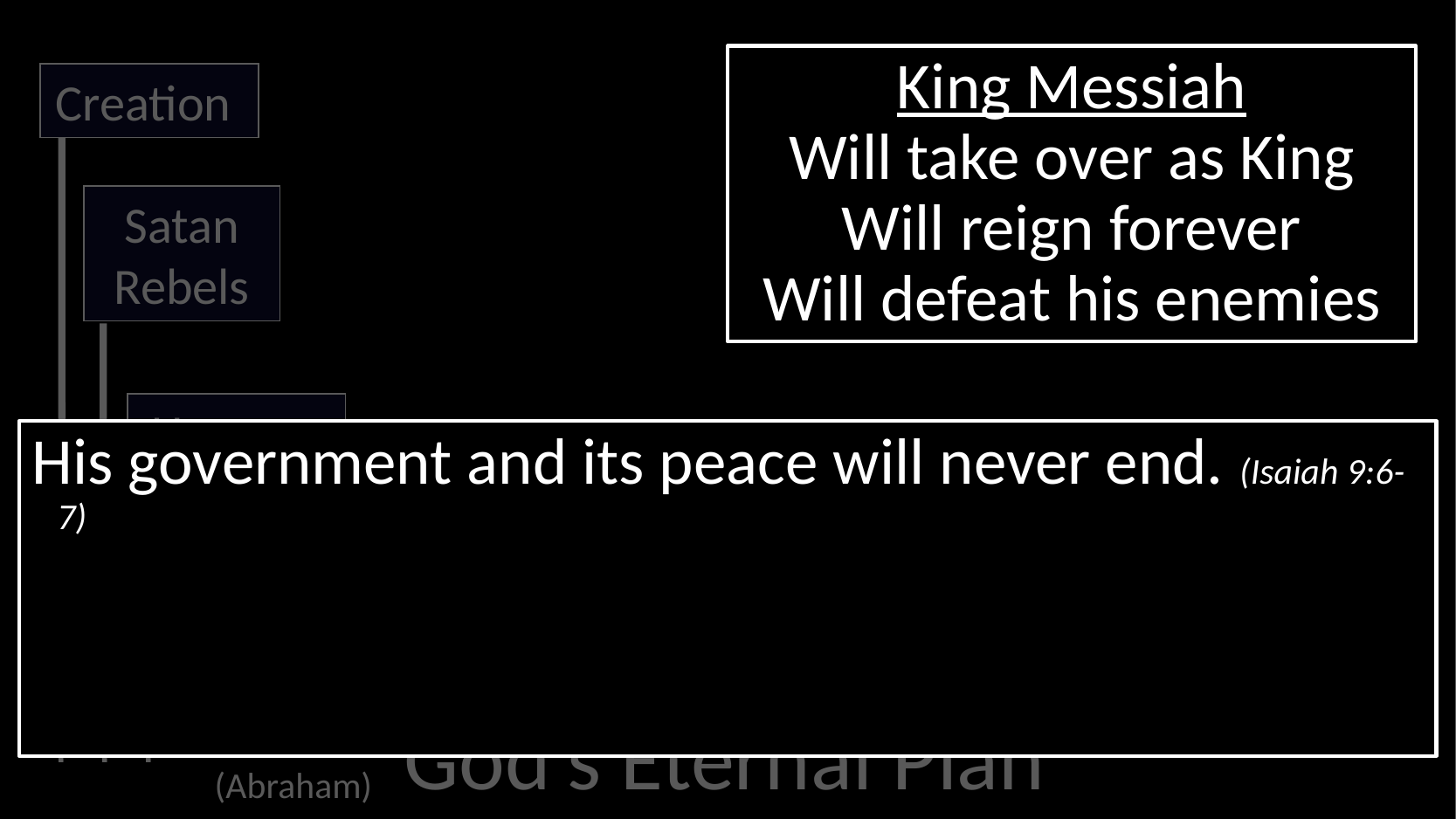

King Messiah
Will take over as King
Will reign forever
Will defeat his enemies
Creation

Satan Rebels

Humans Rebel

His government and its peace will never end. (Isaiah 9:6-7)

~2000 bc
(Abraham)

# God’s Eternal Plan
?
?
?